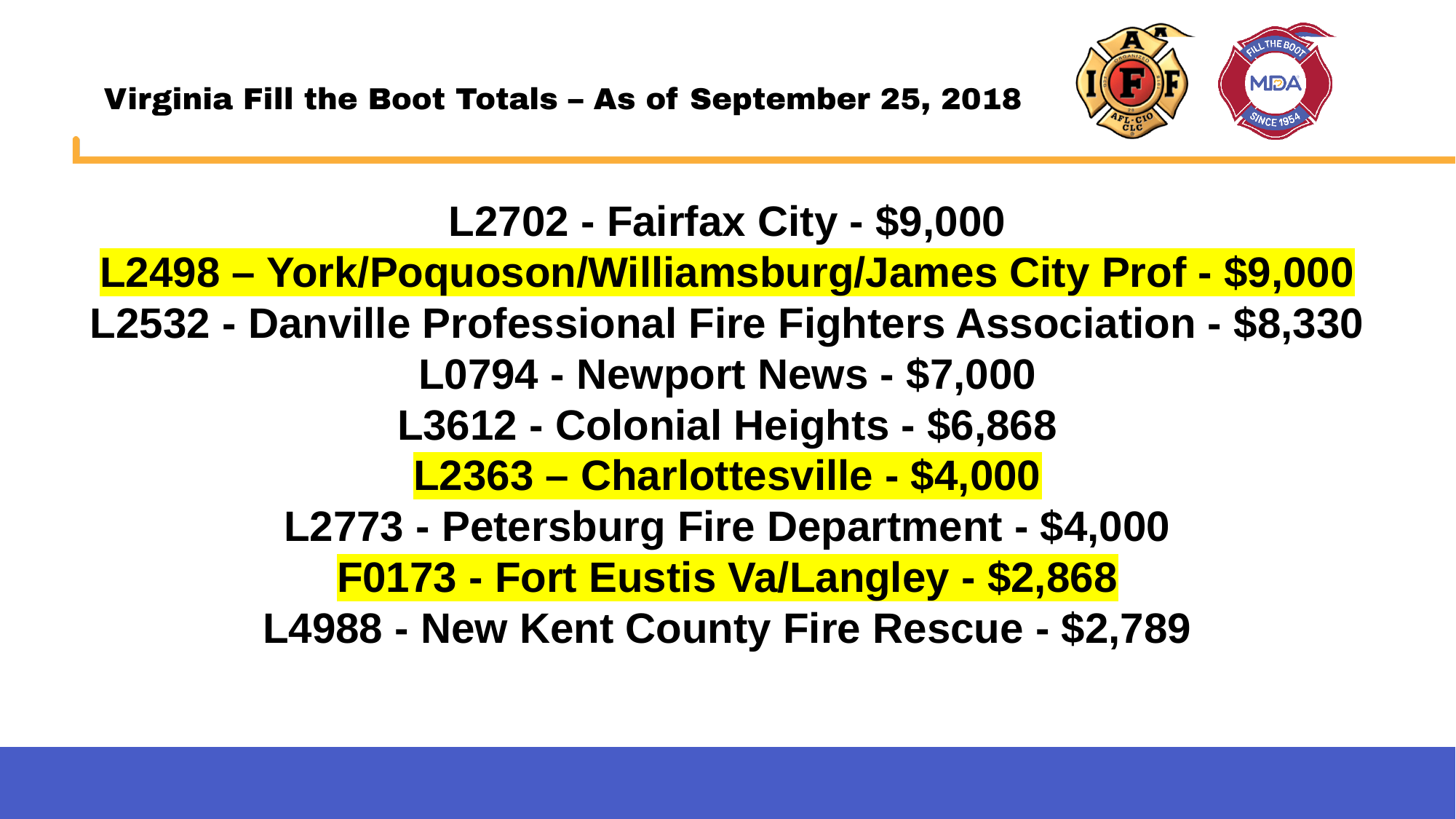

Virginia Fill the Boot Totals – As of September 25, 2018
L2068 - Fairfax County PFFA and Paramedics
L2702 - Fairfax City - $9,000
L2498 – York/Poquoson/Williamsburg/James City Prof - $9,000
L2532 - Danville Professional Fire Fighters Association - $8,330
L0794 - Newport News - $7,000
L3612 - Colonial Heights - $6,868
L2363 – Charlottesville - $4,000
L2773 - Petersburg Fire Department - $4,000
F0173 - Fort Eustis Va/Langley - $2,868
L4988 - New Kent County Fire Rescue - $2,789